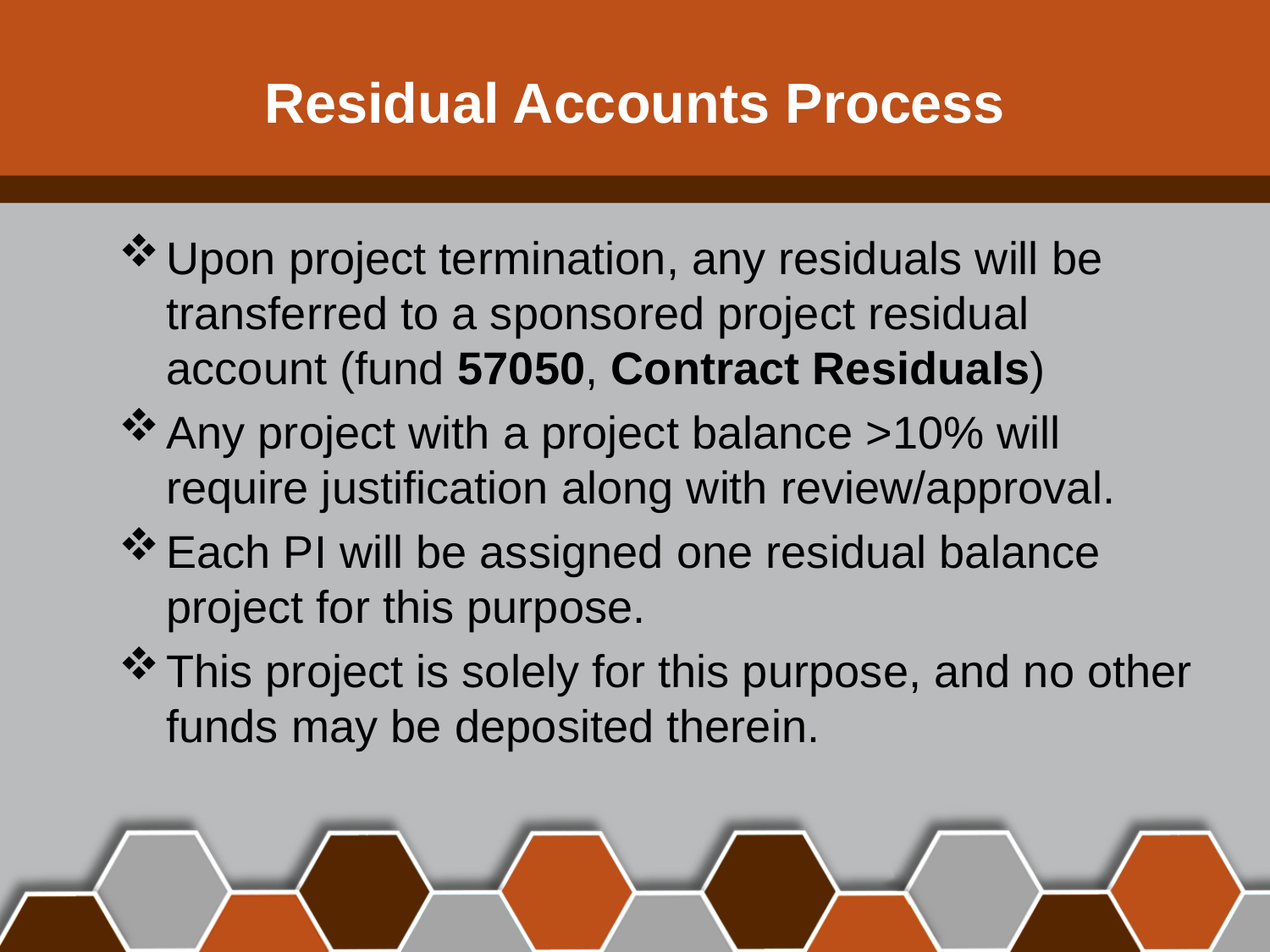

# Residual Accounts Process
Upon project termination, any residuals will be transferred to a sponsored project residual account (fund 57050, Contract Residuals)
Any project with a project balance >10% will require justification along with review/approval.
Each PI will be assigned one residual balance project for this purpose.
This project is solely for this purpose, and no other funds may be deposited therein.